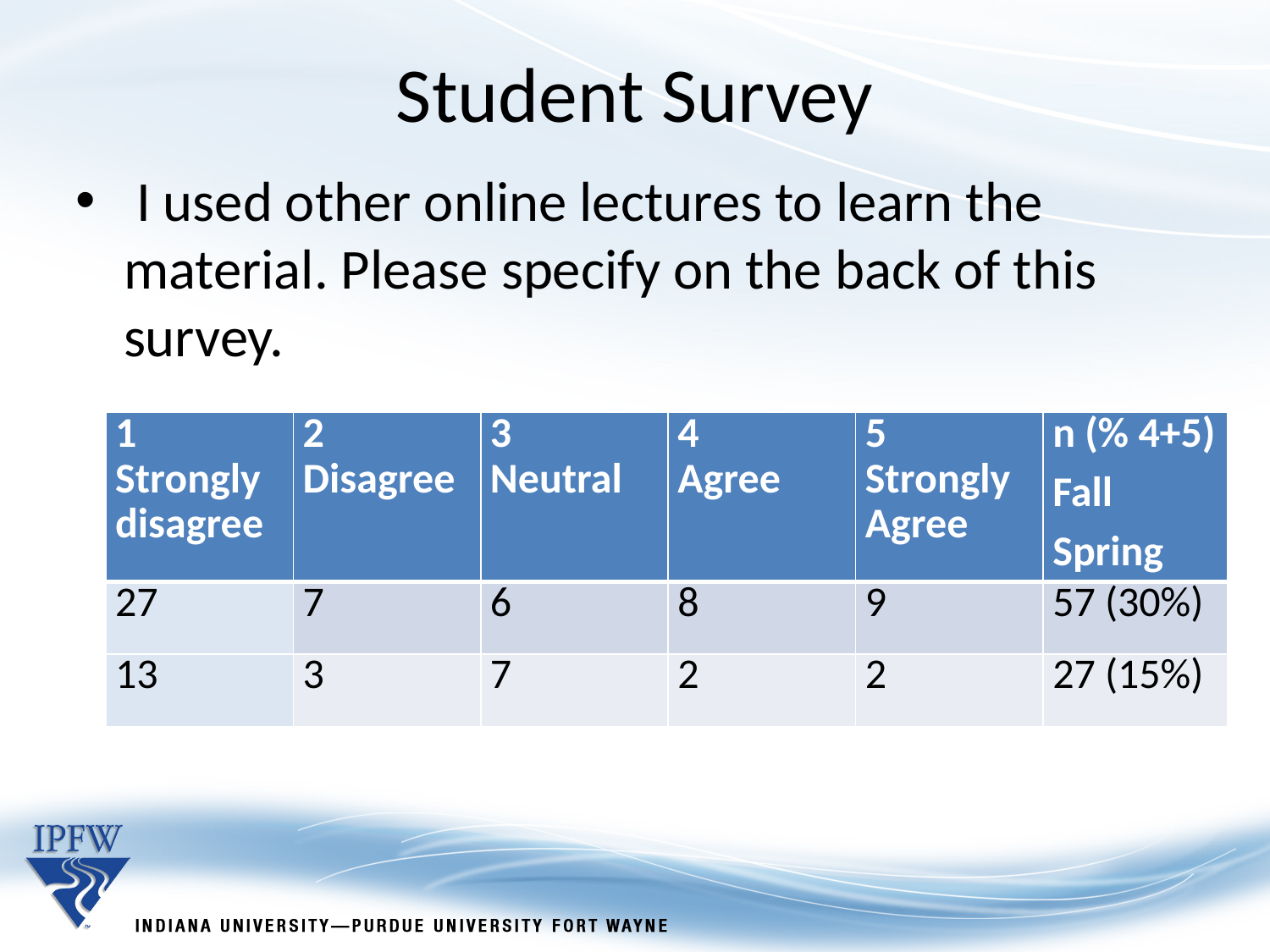

Student Survey
 I used other online lectures to learn the material. Please specify on the back of this survey.
| 1 Strongly disagree | 2 Disagree | 3 Neutral | 4 Agree | 5 Strongly Agree | n (% 4+5) Fall Spring |
| --- | --- | --- | --- | --- | --- |
| 27 | 7 | 6 | 8 | 9 | 57 (30%) |
| 13 | 3 | 7 | 2 | 2 | 27 (15%) |